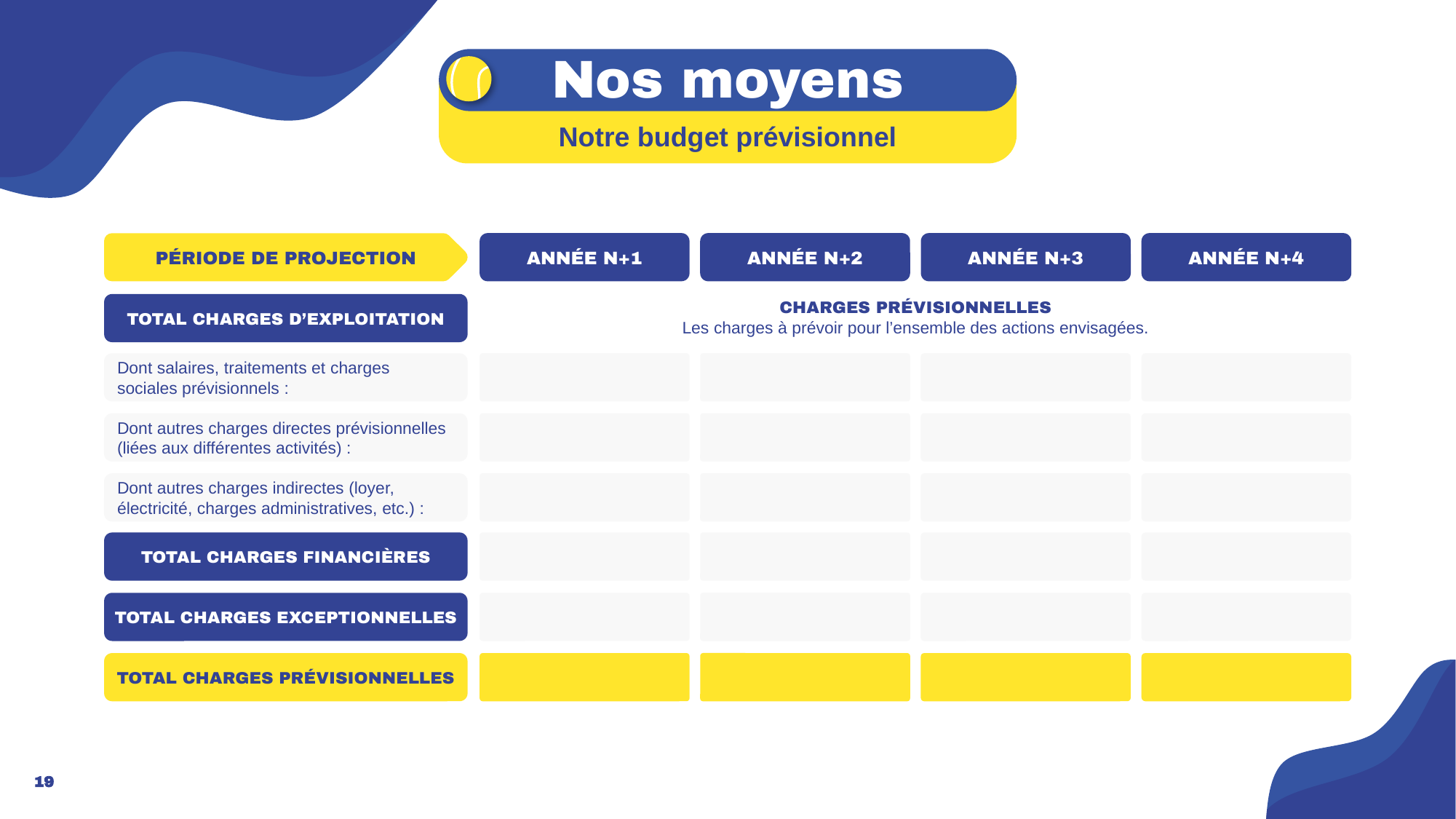

Nos moyens

Notre budget prévisionnel
ANNÉE N+1
ANNÉE N+2
ANNÉE N+3
ANNÉE N+4
PÉRIODE DE PROJECTION
TOTAL CHARGES D’EXPLOITATION
Dont salaires, traitements et charges sociales prévisionnels :
Dont autres charges directes prévisionnelles (liées aux différentes activités) :
Dont autres charges indirectes (loyer, électricité, charges administratives, etc.) :
TOTAL CHARGES FINANCIÈRES
TOTAL CHARGES EXCEPTIONNELLES
TOTAL CHARGES PRÉVISIONNELLES
CHARGES PRÉVISIONNELLES
Les charges à prévoir pour l’ensemble des actions envisagées.

19